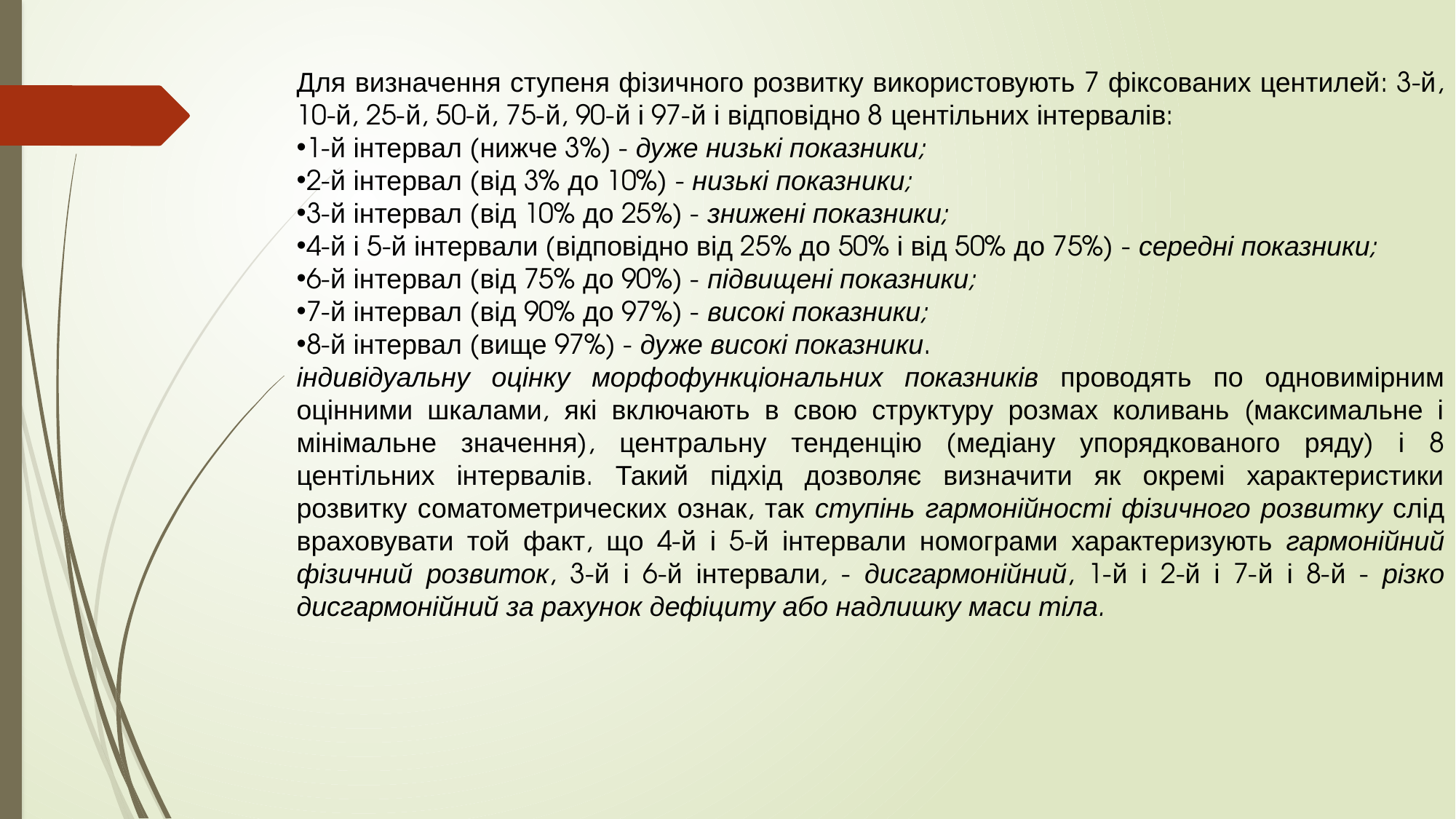

Для визначення ступеня фізичного розвитку використовують 7 фіксованих центилей: 3-й, 10-й, 25-й, 50-й, 75-й, 90-й і 97-й і відповідно 8 центільних інтервалів:
1-й інтервал (нижче 3%) - дуже низькі показники;
2-й інтервал (від 3% до 10%) - низькі показники;
3-й інтервал (від 10% до 25%) - знижені показники;
4-й і 5-й інтервали (відповідно від 25% до 50% і від 50% до 75%) - середні показники;
6-й інтервал (від 75% до 90%) - підвищені показники;
7-й інтервал (від 90% до 97%) - високі показники;
8-й інтервал (вище 97%) - дуже високі показники.
індивідуальну оцінку морфофункціональних показників проводять по одновимірним оцінними шкалами, які включають в свою структуру розмах коливань (максимальне і мінімальне значення), центральну тенденцію (медіану упорядкованого ряду) і 8 центільних інтервалів. Такий підхід дозволяє визначити як окремі характеристики розвитку соматометрических ознак, так ступінь гармонійності фізичного розвитку слід враховувати той факт, що 4-й і 5-й інтервали номограми характеризують гармонійний фізичний розвиток, 3-й і 6-й інтервали, - дисгармонійний, 1-й і 2-й і 7-й і 8-й - різко дисгармонійний за рахунок дефіциту або надлишку маси тіла.